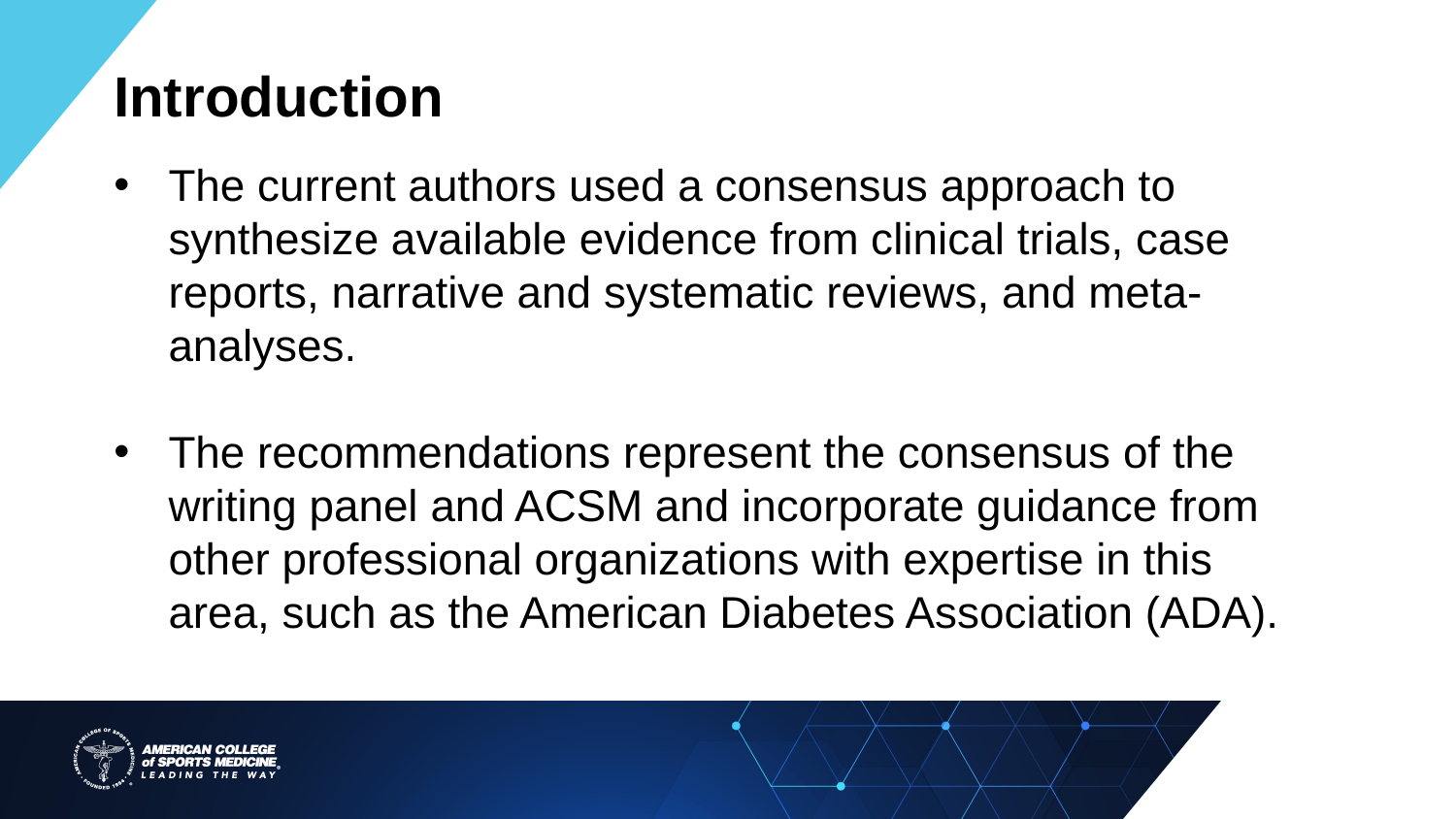

Introduction

The current authors used a consensus approach to synthesize available evidence from clinical trials, case reports, narrative and systematic reviews, and meta-analyses.

The recommendations represent the consensus of the writing panel and ACSM and incorporate guidance from other professional organizations with expertise in this area, such as the American Diabetes Association (ADA).